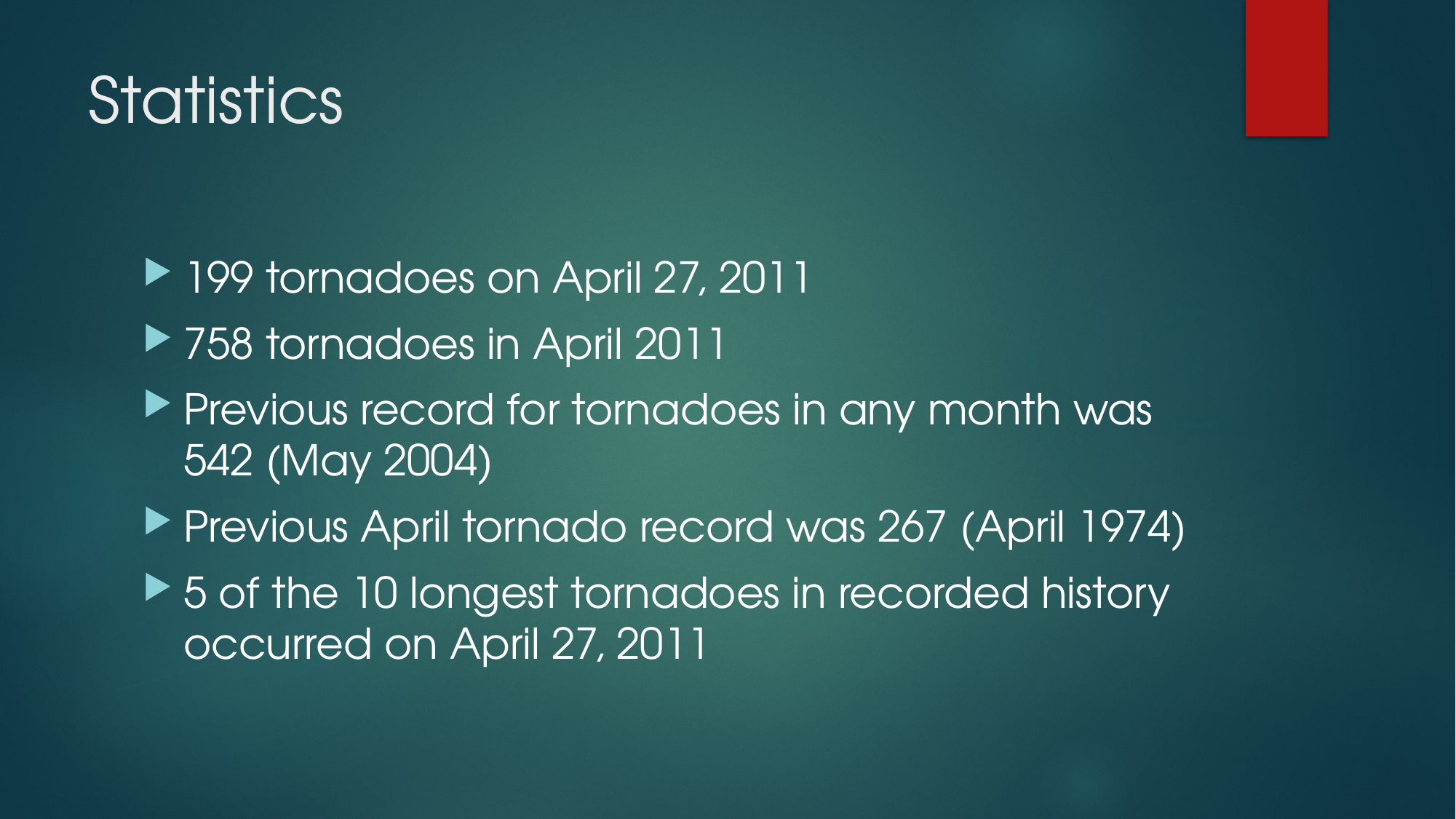

# Statistics
199 tornadoes on April 27, 2011
758 tornadoes in April 2011
Previous record for tornadoes in any month was 542 (May 2004)
Previous April tornado record was 267 (April 1974)
5 of the 10 longest tornadoes in recorded history occurred on April 27, 2011